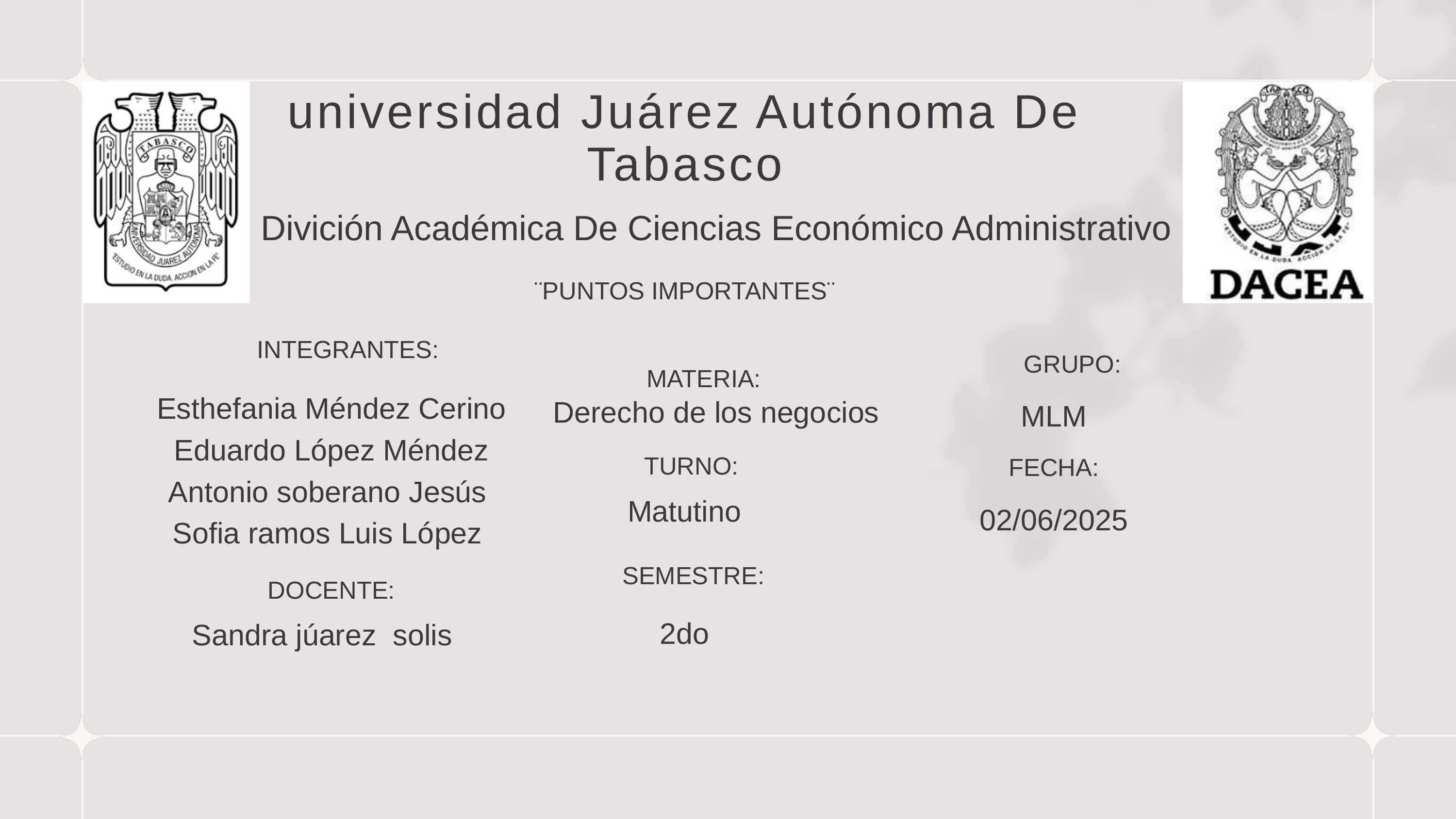

universidad Juárez Autónoma De Tabasco
Divición Académica De Ciencias Económico Administrativo
¨PUNTOS IMPORTANTES¨
INTEGRANTES:
GRUPO:
MATERIA:
Esthefania Méndez Cerino
Eduardo López Méndez
Antonio soberano Jesús
Sofia ramos Luis López

Derecho de los negocios
MLM

TURNO:
FECHA:

Matutino
02/06/2025
SEMESTRE:
DOCENTE:
2do
Sandra júarez  solis